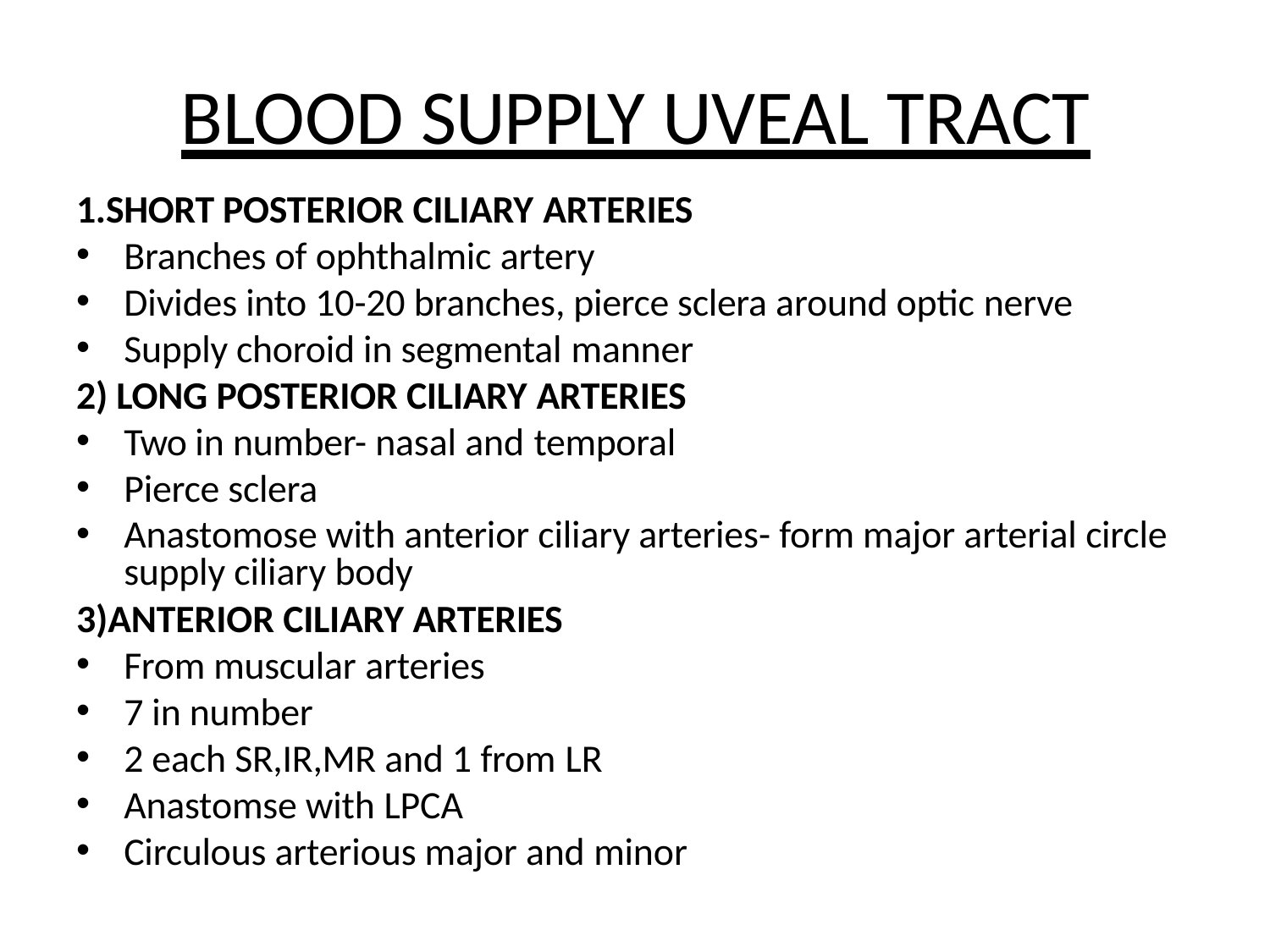

# BLOOD SUPPLY UVEAL TRACT
1.SHORT POSTERIOR CILIARY ARTERIES
Branches of ophthalmic artery
Divides into 10-20 branches, pierce sclera around optic nerve
Supply choroid in segmental manner
2) LONG POSTERIOR CILIARY ARTERIES
Two in number- nasal and temporal
Pierce sclera
Anastomose with anterior ciliary arteries- form major arterial circle  supply ciliary body
3)ANTERIOR CILIARY ARTERIES
From muscular arteries
7 in number
2 each SR,IR,MR and 1 from LR
Anastomse with LPCA
Circulous arterious major and minor